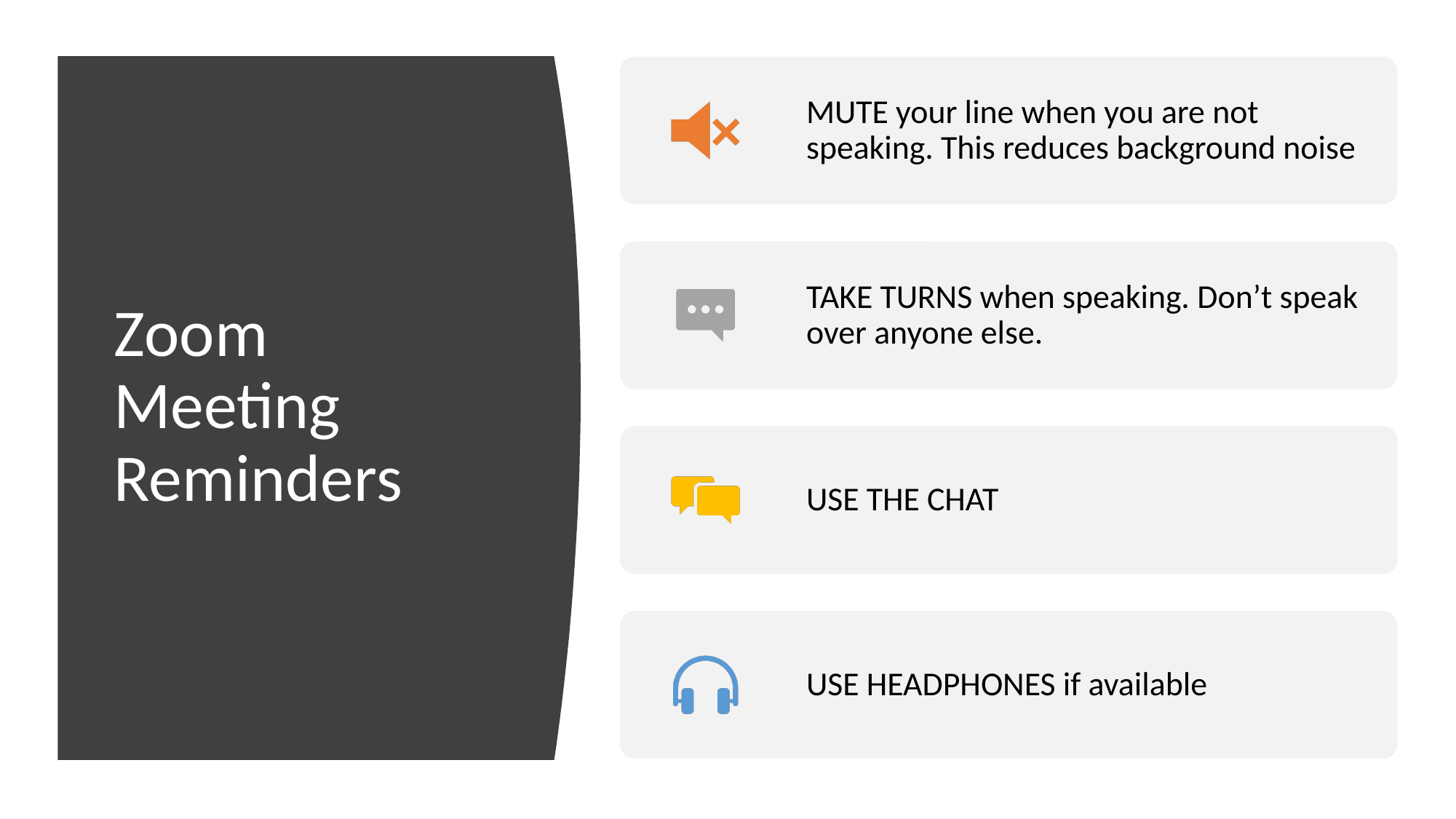

MUTE your line when you are not speaking. This reduces background noise
TAKE TURNS when speaking. Don’t speak over anyone else.
USE THE CHAT
USE HEADPHONES if available

# Zoom Meeting Reminders